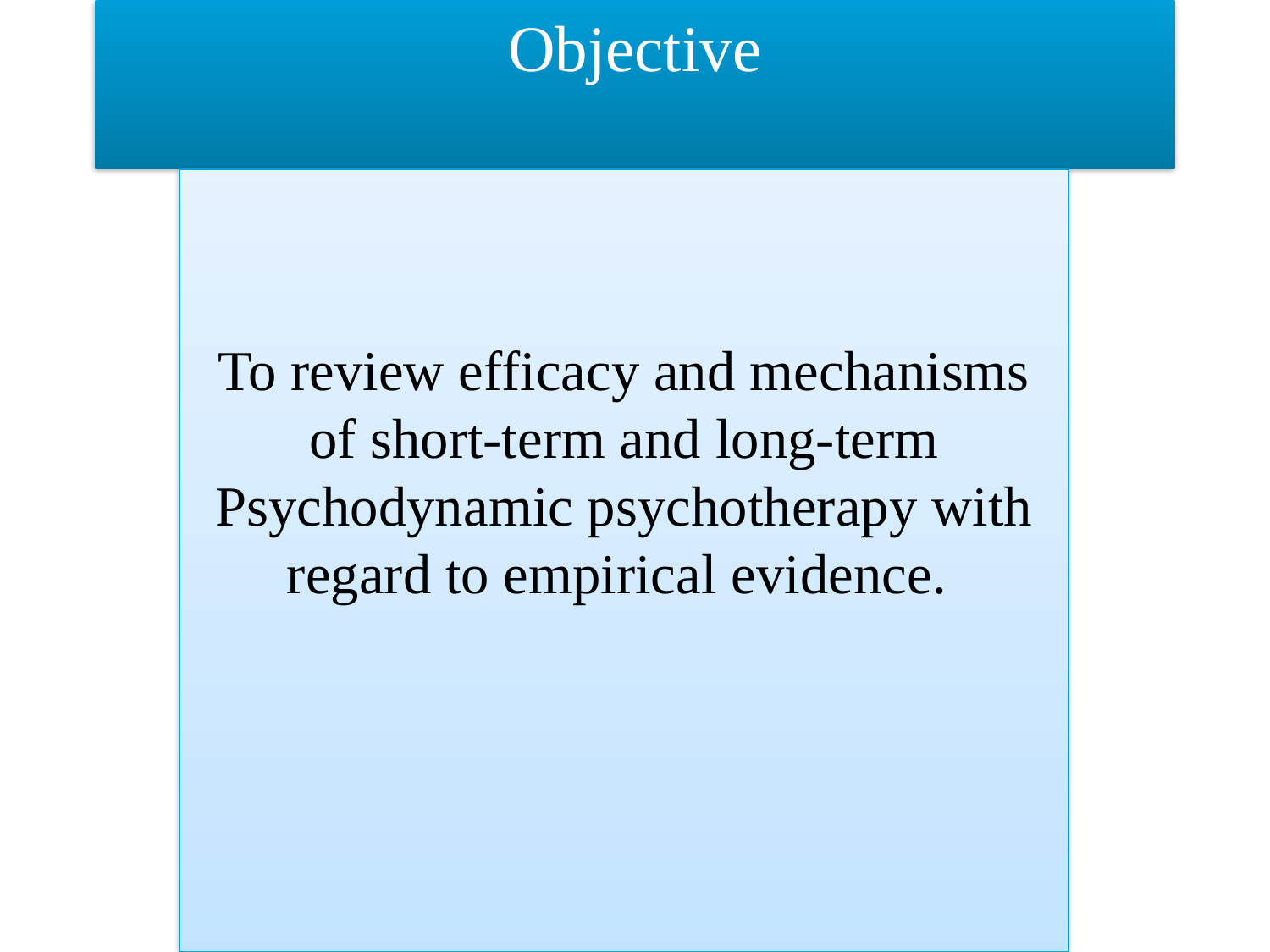

# Objective

To review efficacy and mechanisms of short-term and long-term Psychodynamic psychotherapy with regard to empirical evidence.